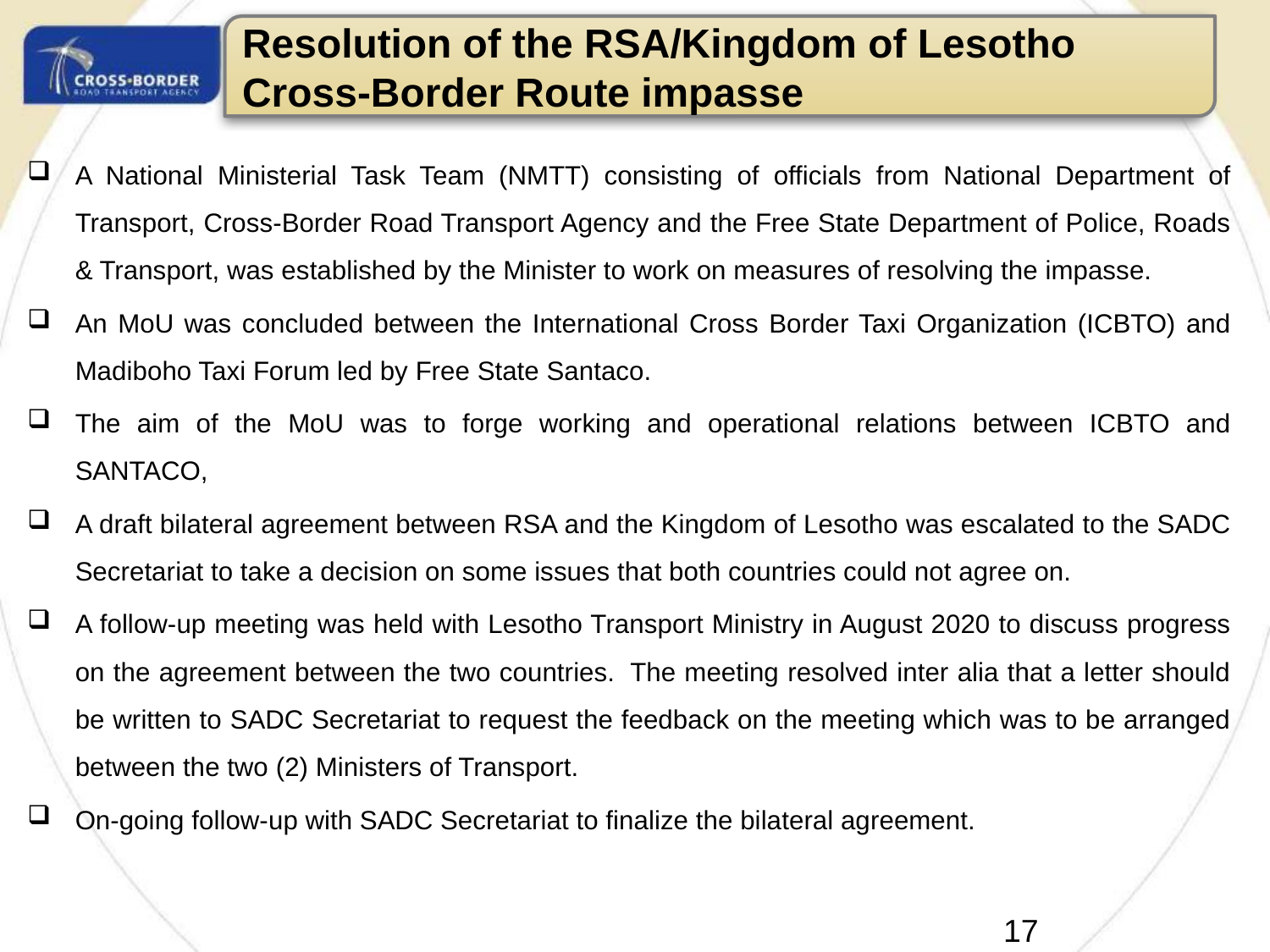

Resolution of the RSA/Kingdom of Lesotho Cross-Border Route impasse
A National Ministerial Task Team (NMTT) consisting of officials from National Department of Transport, Cross-Border Road Transport Agency and the Free State Department of Police, Roads & Transport, was established by the Minister to work on measures of resolving the impasse.
An MoU was concluded between the International Cross Border Taxi Organization (ICBTO) and Madiboho Taxi Forum led by Free State Santaco.
The aim of the MoU was to forge working and operational relations between ICBTO and SANTACO,
A draft bilateral agreement between RSA and the Kingdom of Lesotho was escalated to the SADC Secretariat to take a decision on some issues that both countries could not agree on.
A follow-up meeting was held with Lesotho Transport Ministry in August 2020 to discuss progress on the agreement between the two countries.  The meeting resolved inter alia that a letter should be written to SADC Secretariat to request the feedback on the meeting which was to be arranged between the two (2) Ministers of Transport.
On-going follow-up with SADC Secretariat to finalize the bilateral agreement.

17